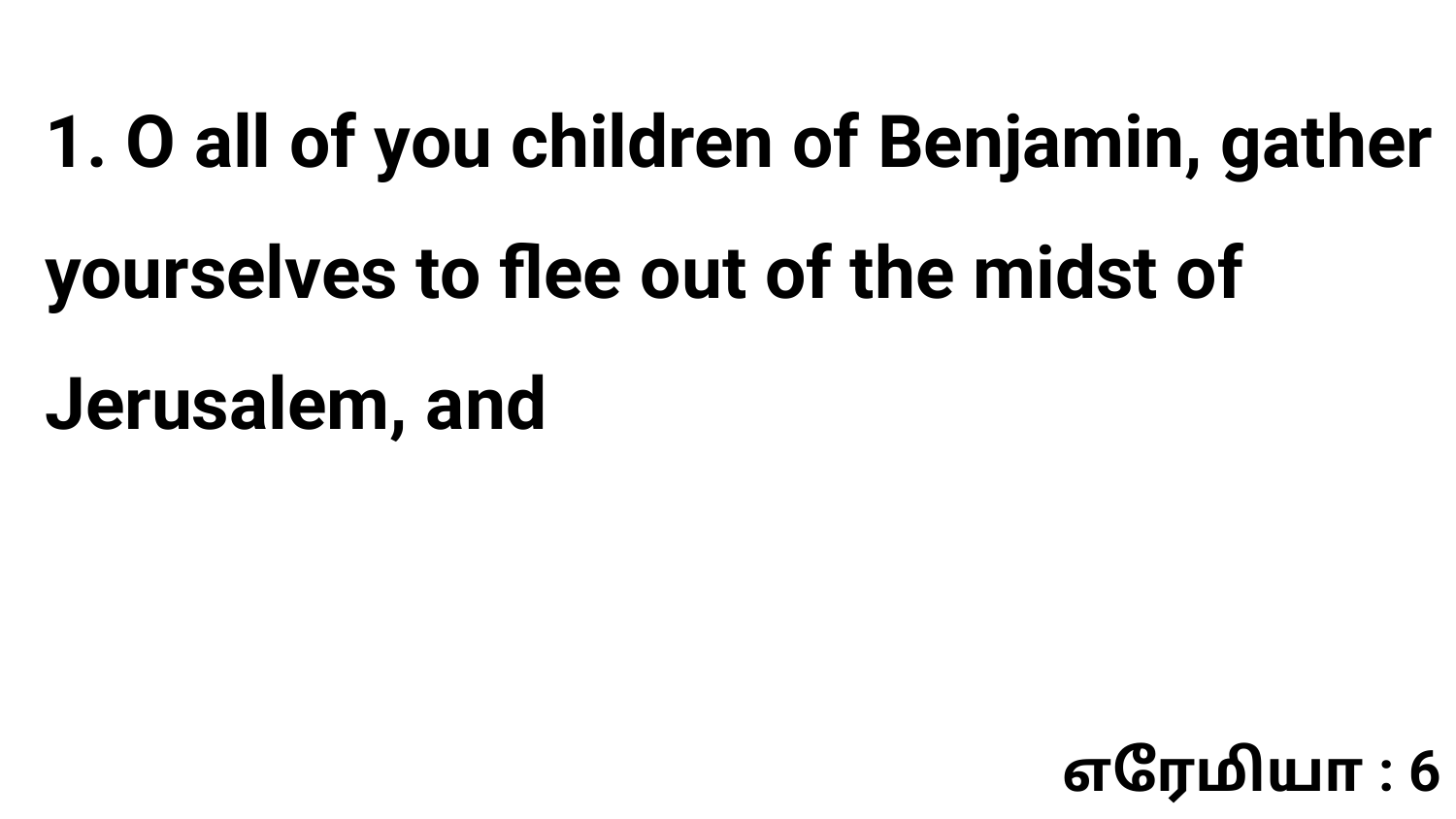

1. O all of you children of Benjamin, gather yourselves to flee out of the midst of Jerusalem, and
எரேமியா : 6